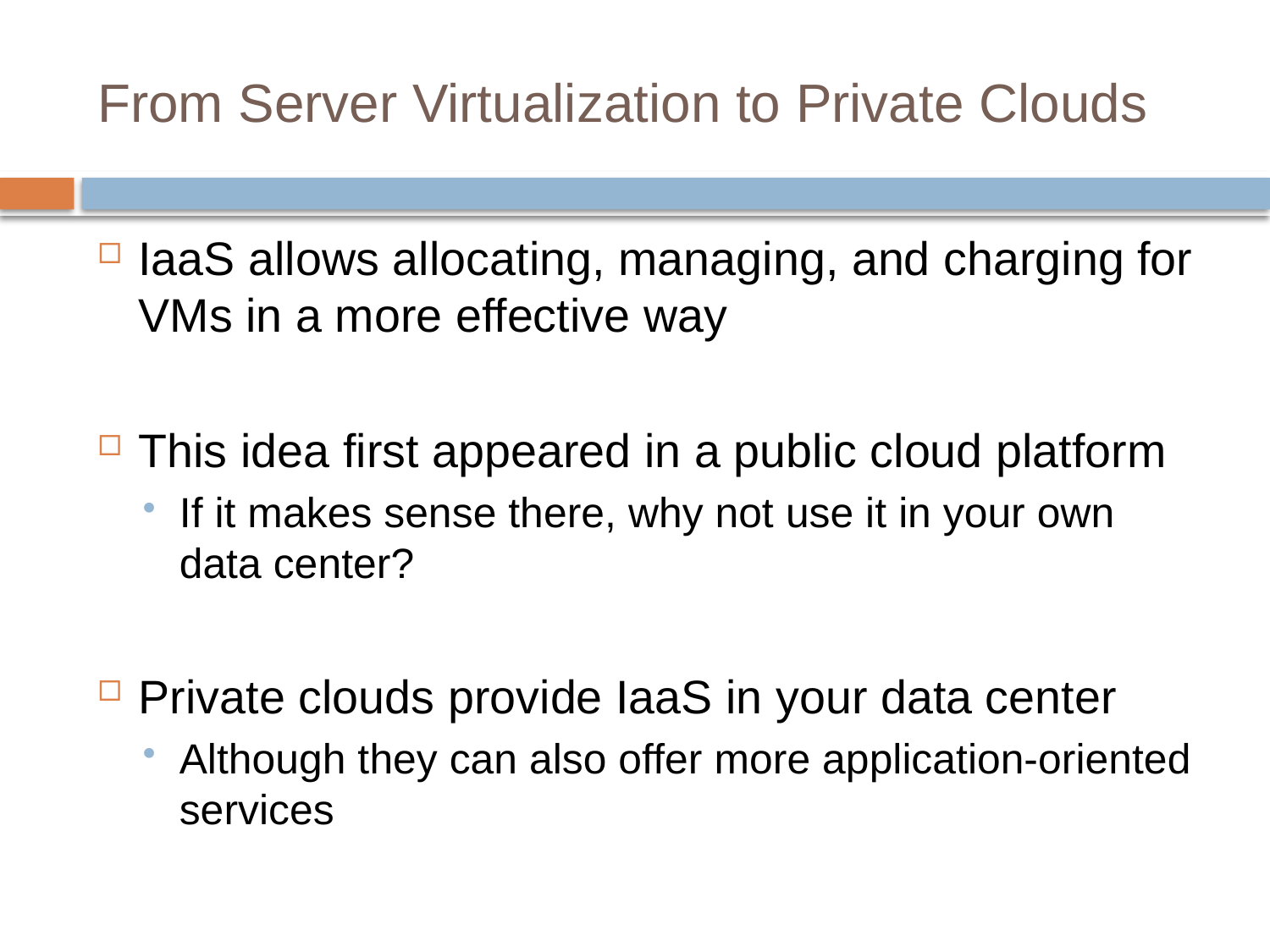

# From Server Virtualization to Private Clouds
IaaS allows allocating, managing, and charging for VMs in a more effective way

This idea first appeared in a public cloud platform
If it makes sense there, why not use it in your own data center?

Private clouds provide IaaS in your data center
Although they can also offer more application-oriented services